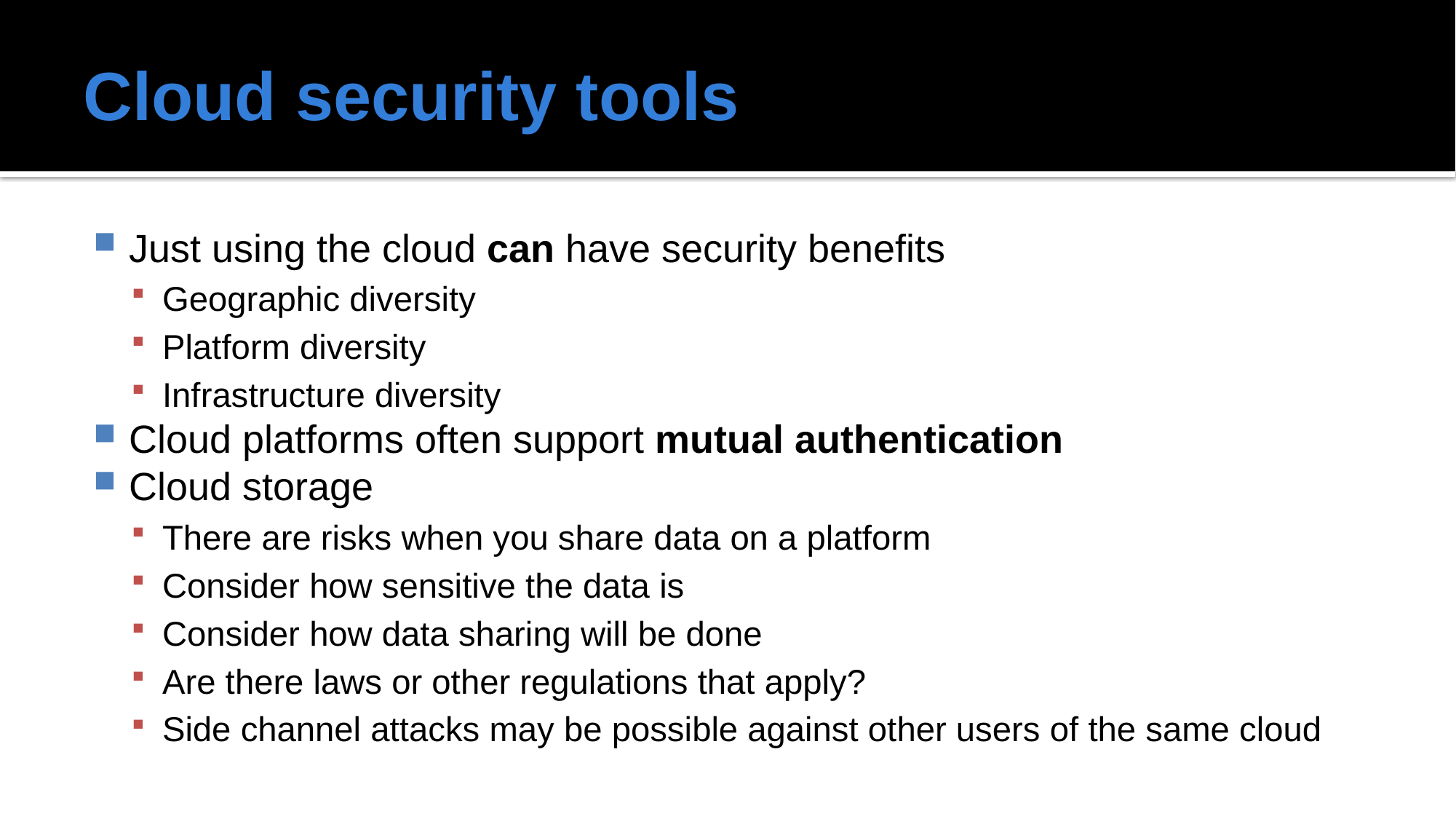

# Cloud security tools
Just using the cloud can have security benefits
Geographic diversity
Platform diversity
Infrastructure diversity
Cloud platforms often support mutual authentication
Cloud storage
There are risks when you share data on a platform
Consider how sensitive the data is
Consider how data sharing will be done
Are there laws or other regulations that apply?
Side channel attacks may be possible against other users of the same cloud